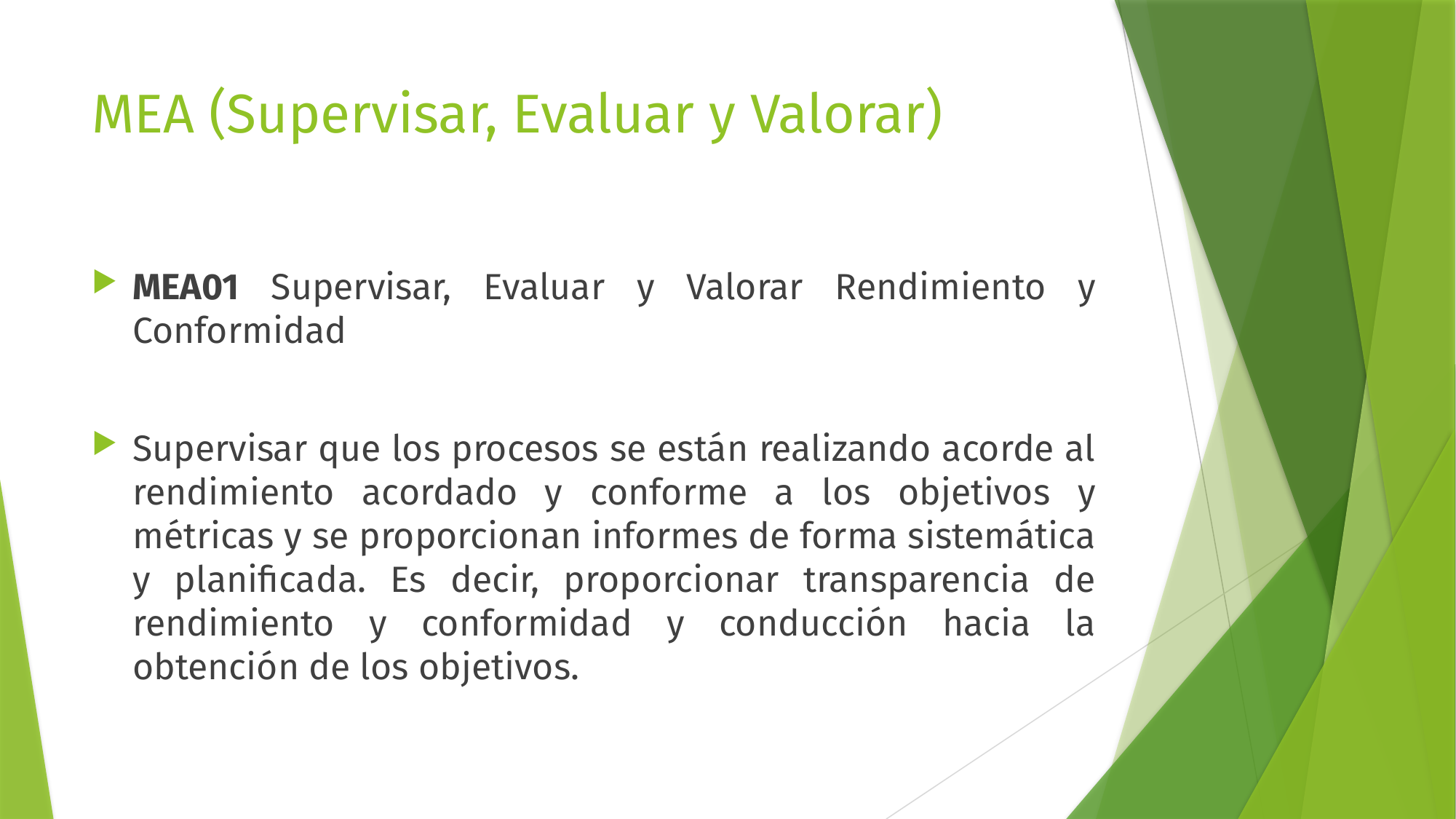

# MEA (Supervisar, Evaluar y Valorar)
MEA01 Supervisar, Evaluar y Valorar Rendimiento y Conformidad

Supervisar que los procesos se están realizando acorde al rendimiento acordado y conforme a los objetivos y métricas y se proporcionan informes de forma sistemática y planificada. Es decir, proporcionar transparencia de rendimiento y conformidad y conducción hacia la obtención de los objetivos.